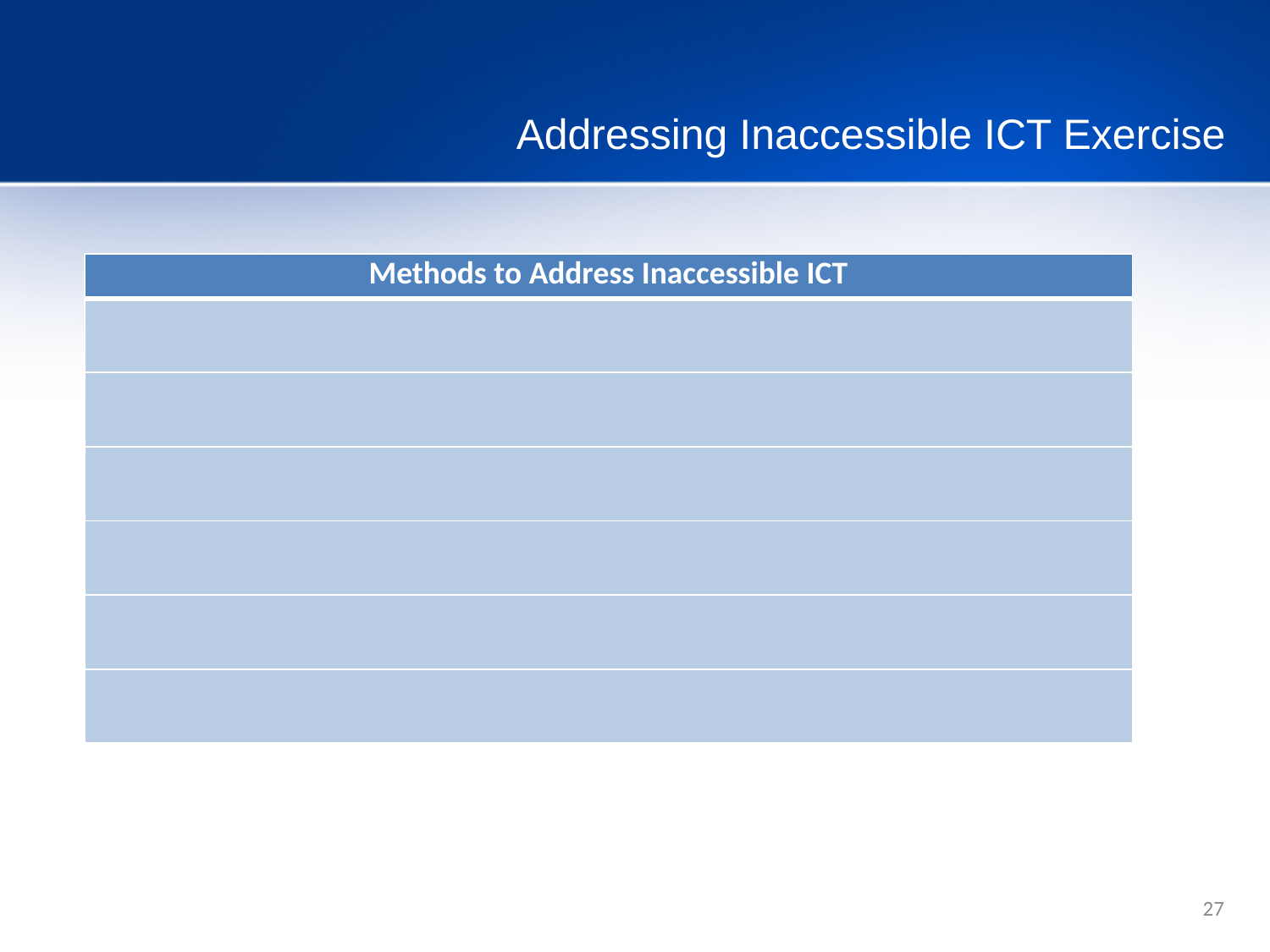

# Addressing Inaccessible ICT Exercise
| Methods to Address Inaccessible ICT |
| --- |
|  |
|  |
|  |
|  |
|  |
|  |
27